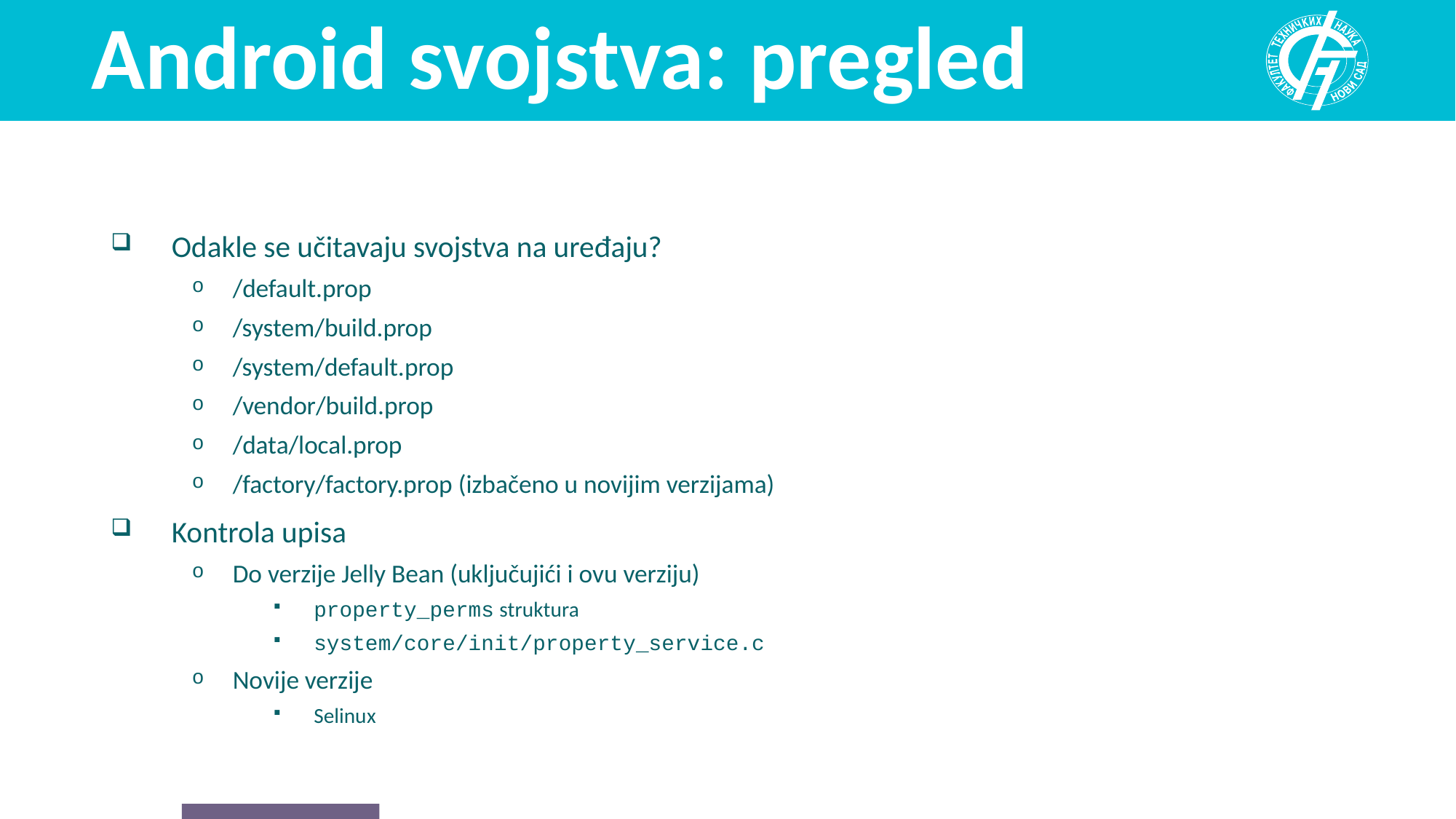

# Android svojstva: pregled
Odakle se učitavaju svojstva na uređaju?
/default.prop
/system/build.prop
/system/default.prop
/vendor/build.prop
/data/local.prop
/factory/factory.prop (izbačeno u novijim verzijama)
Kontrola upisa
Do verzije Jelly Bean (uključujići i ovu verziju)
property_perms struktura
system/core/init/property_service.c
Novije verzije
Selinux